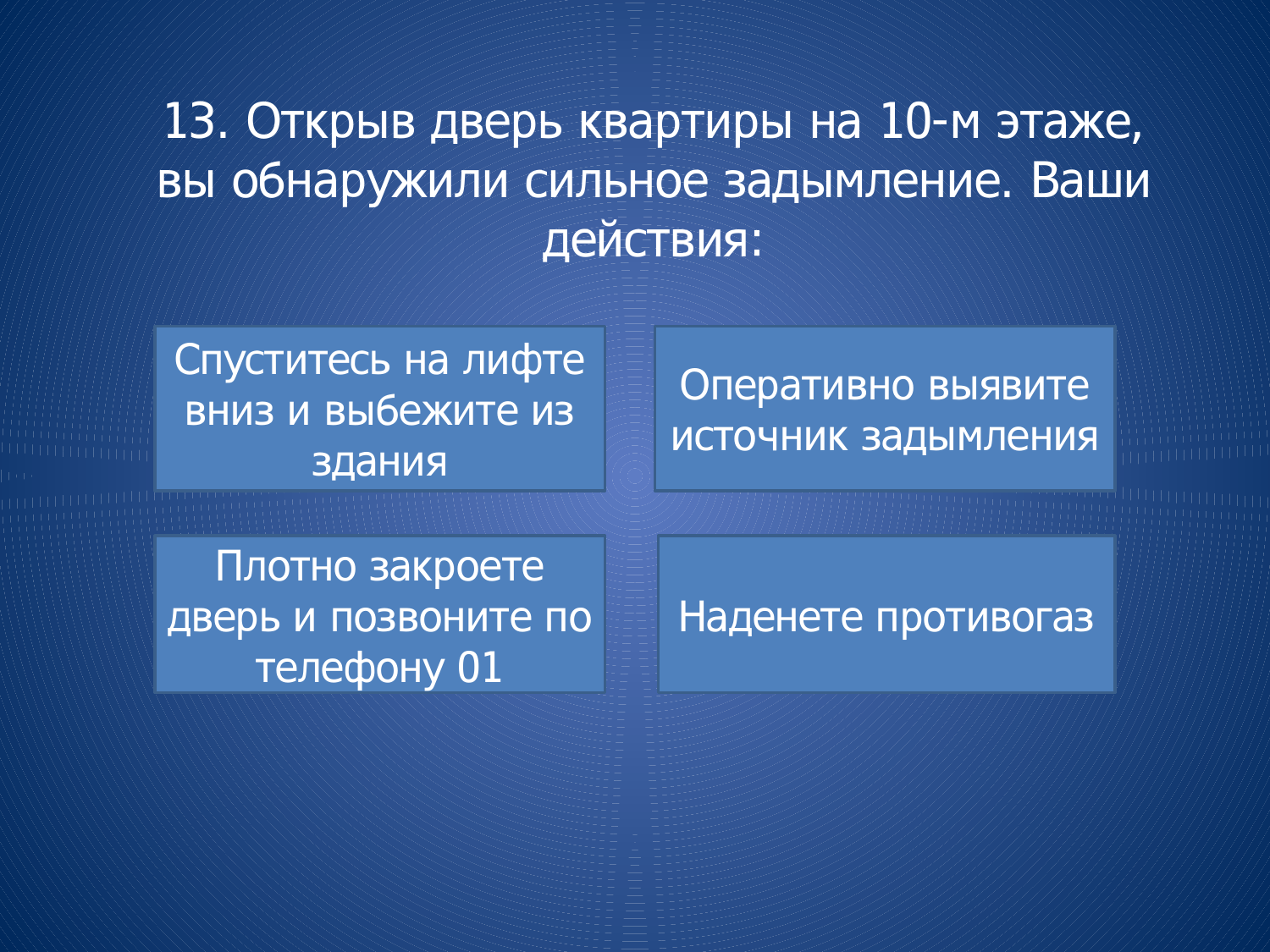

# 13. Открыв дверь квартиры на 10-м этаже, вы обнаружили сильное задымление. Ваши действия:
Спуститесь на лифте вниз и выбежите из здания
Оперативно выявите источник задымления
Плотно закроете дверь и позвоните по телефону 01
Наденете противогаз